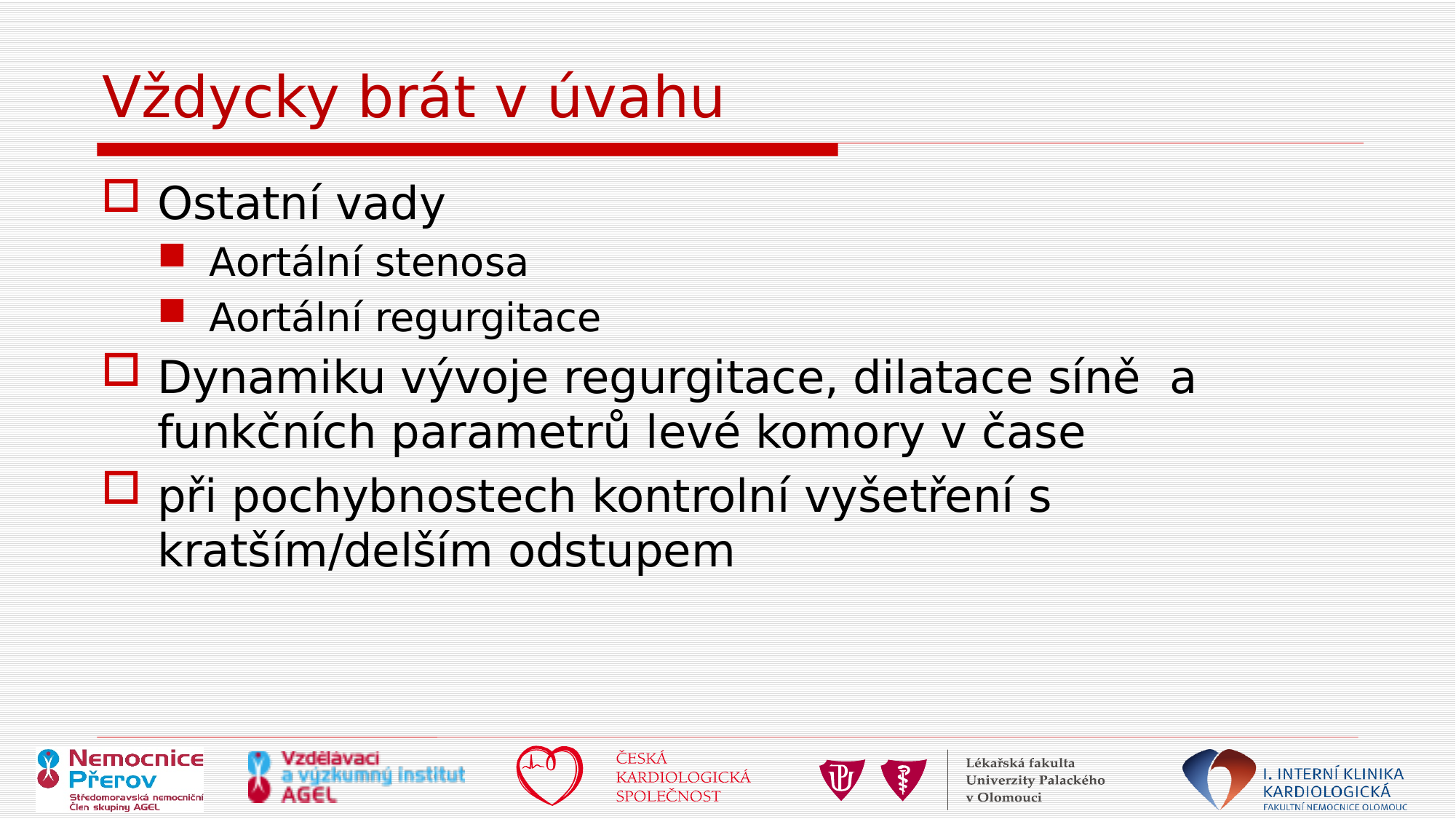

# Vždycky brát v úvahu
Ostatní vady
Aortální stenosa
Aortální regurgitace
Dynamiku vývoje regurgitace, dilatace síně  a funkčních parametrů levé komory v čase
při pochybnostech kontrolní vyšetření s kratším/delším odstupem